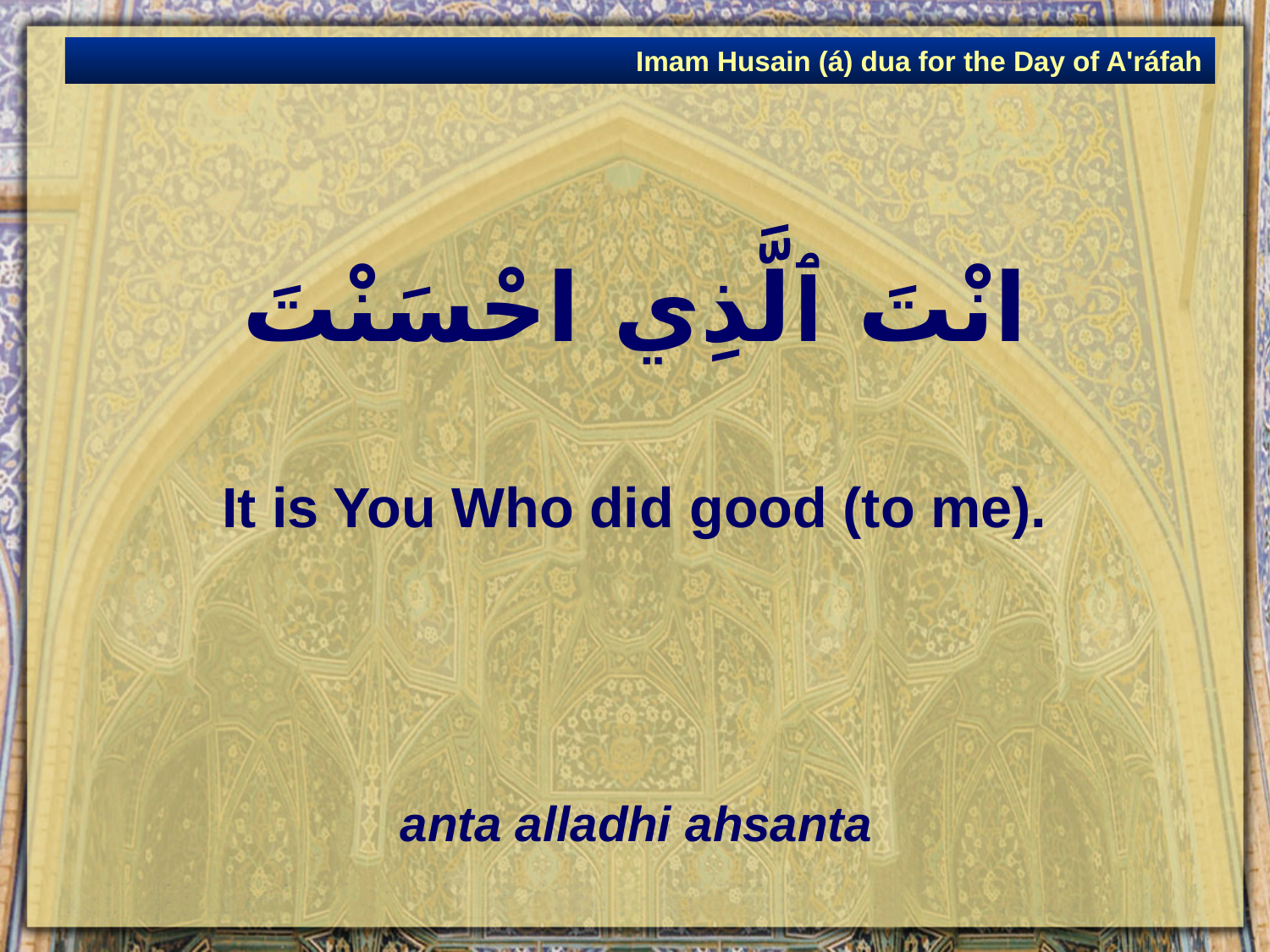

Imam Husain (á) dua for the Day of A'ráfah
# انْتَ ٱلَّذِي احْسَنْتَ
It is You Who did good (to me).
anta alladhi ahsanta